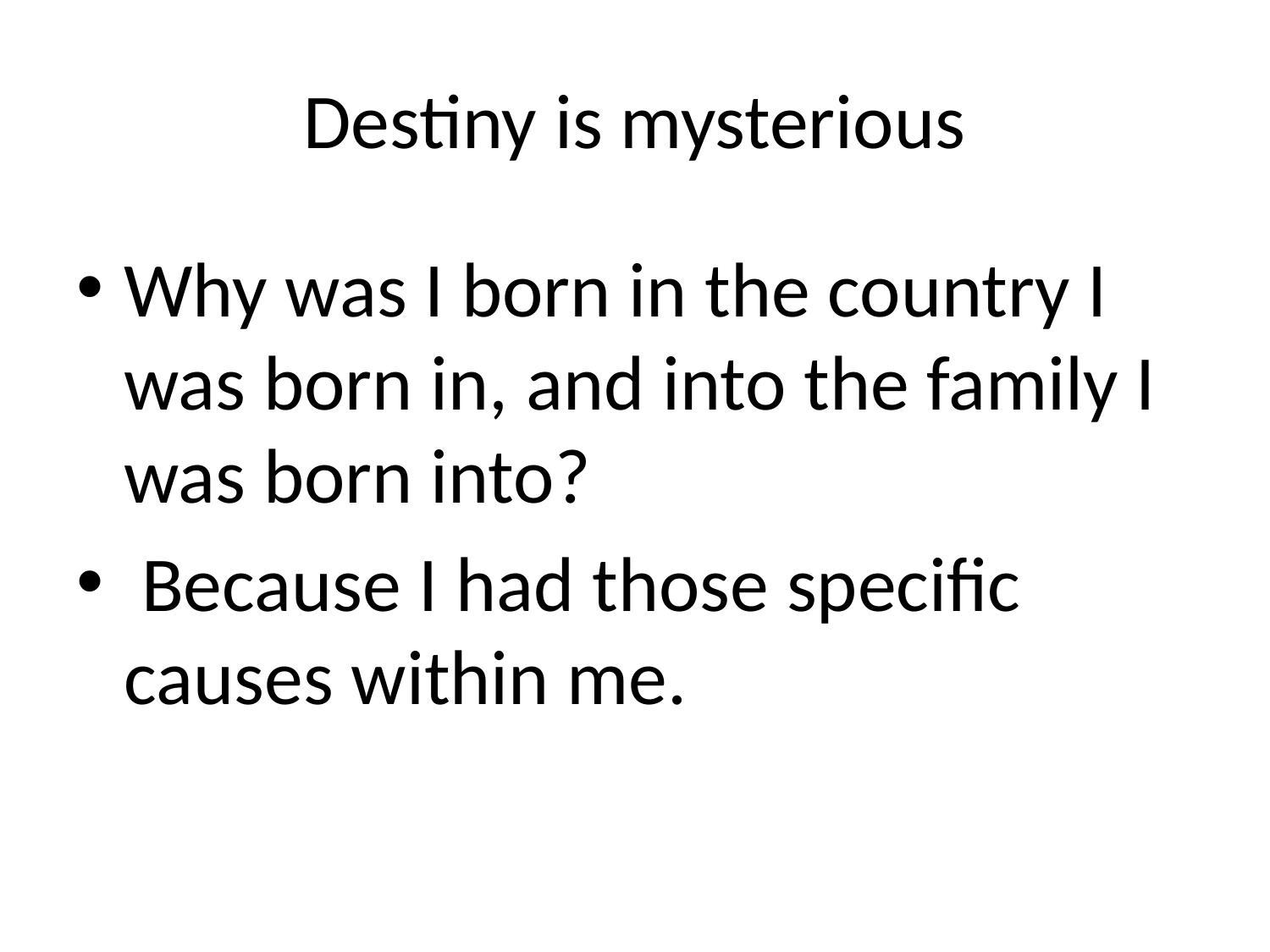

# Destiny is mysterious
Why was I born in the country I was born in, and into the family I was born into?
 Because I had those specific causes within me.